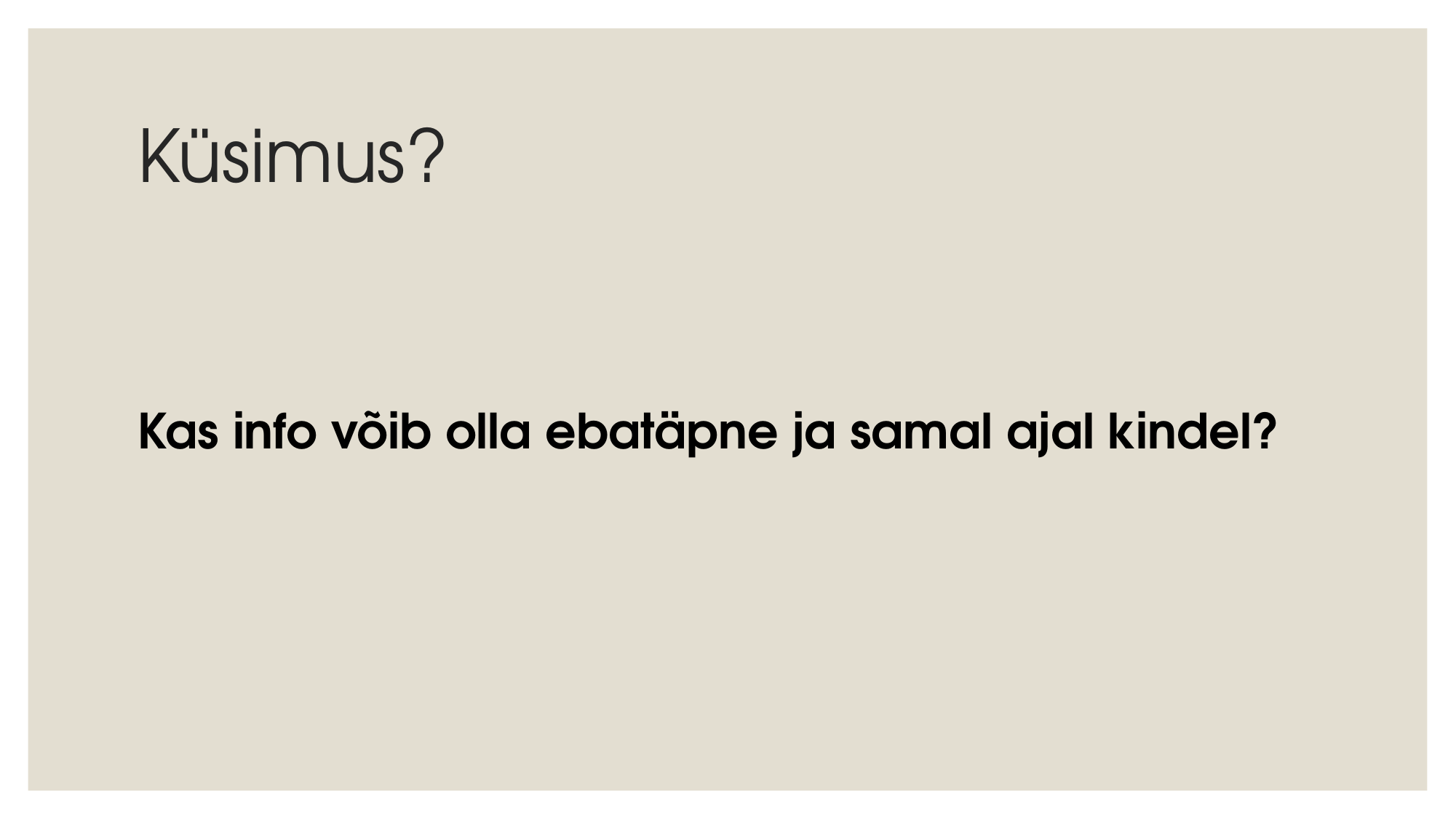

# Küsimus?

Kas info võib olla ebatäpne ja samal ajal kindel?